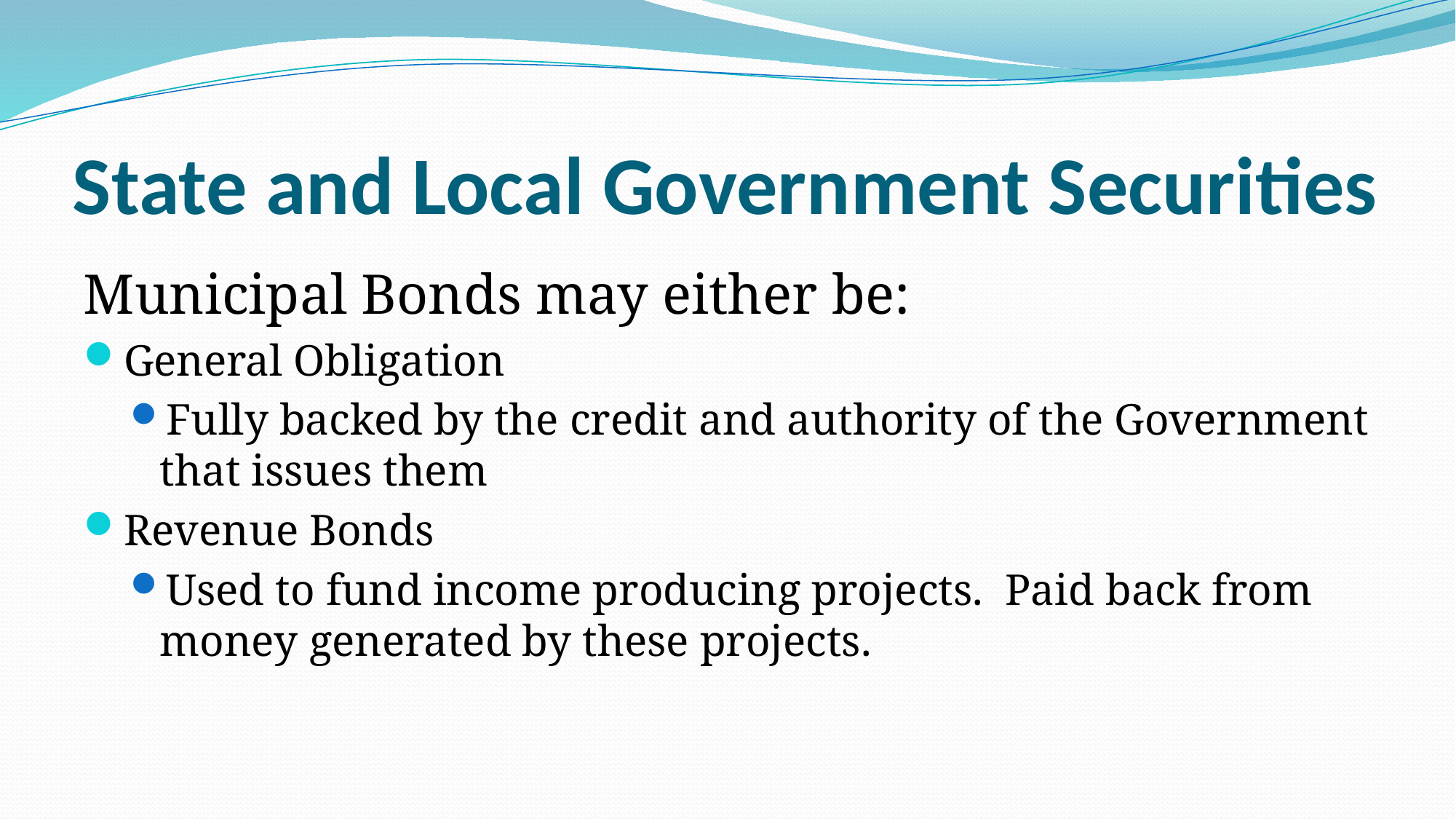

# State and Local Government Securities
Municipal Bonds may either be:
General Obligation
Fully backed by the credit and authority of the Government that issues them
Revenue Bonds
Used to fund income producing projects.  Paid back from money generated by these projects.